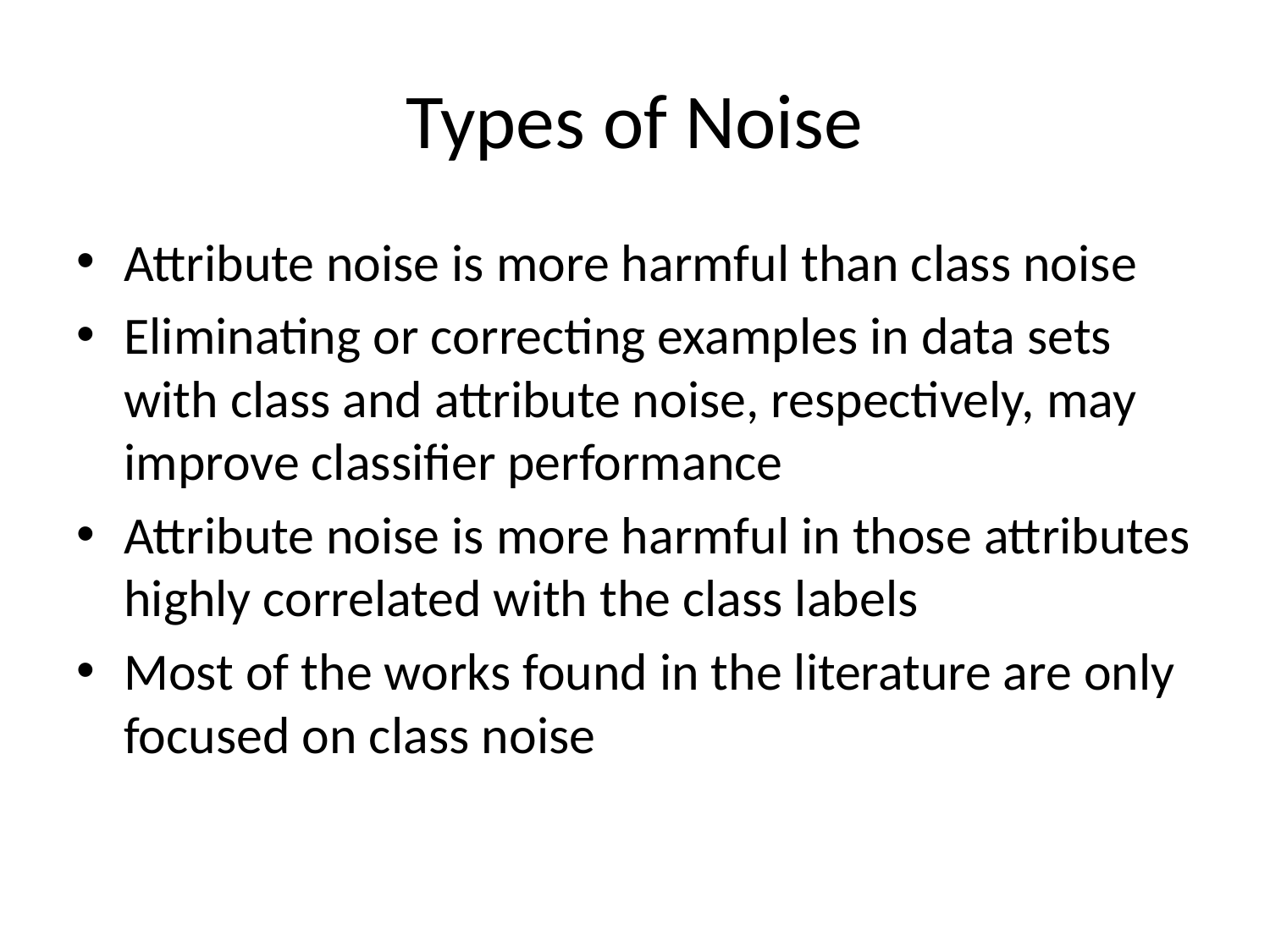

# Types of Noise
Attribute noise is more harmful than class noise
Eliminating or correcting examples in data sets with class and attribute noise, respectively, may improve classifier performance
Attribute noise is more harmful in those attributes highly correlated with the class labels
Most of the works found in the literature are only focused on class noise